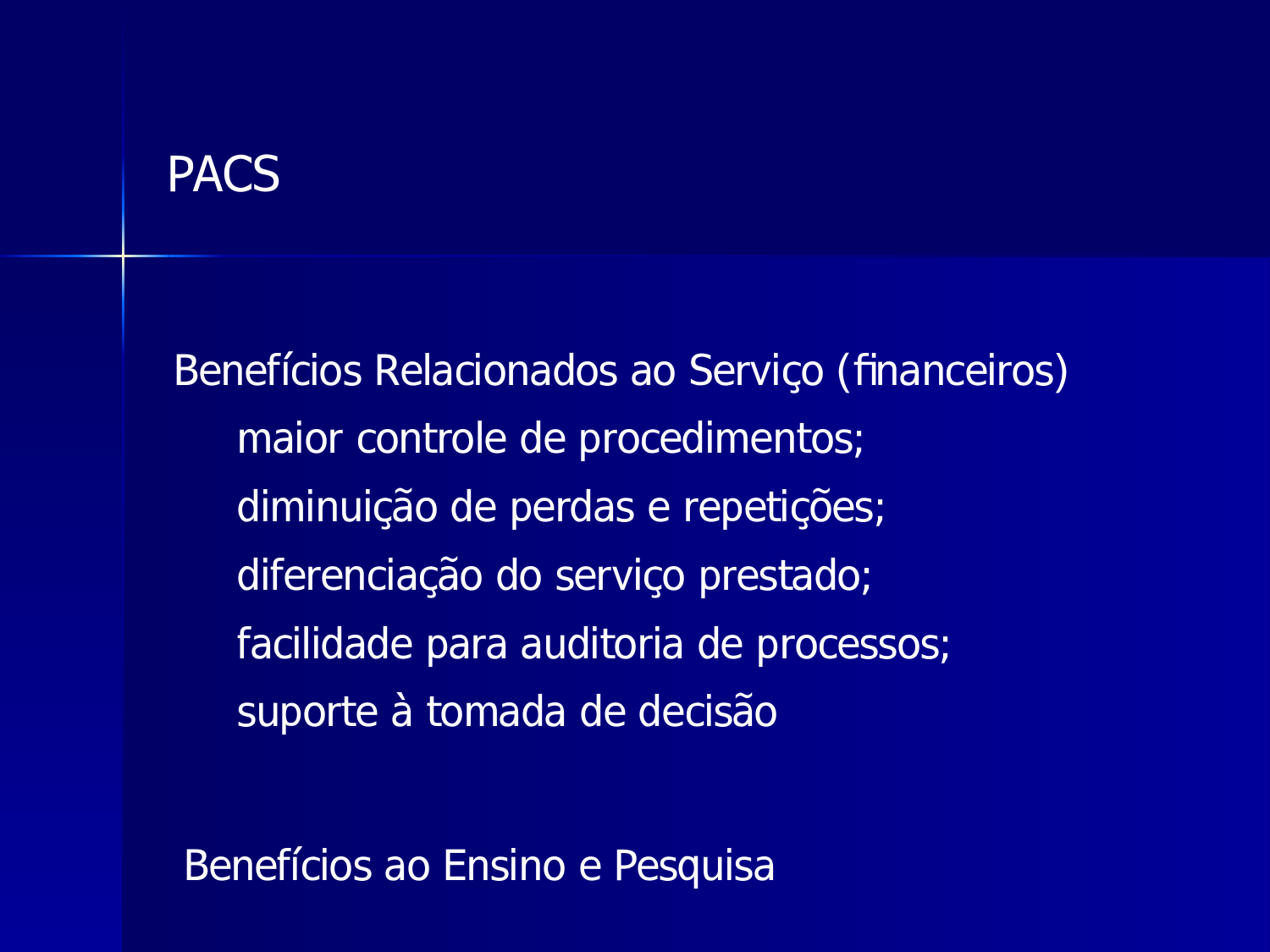

PACS
Benefícios Relacionados ao Serviço (financeiros)
	maior controle de procedimentos;
	diminuição de perdas e repetições;
	diferenciação do serviço prestado;
	facilidade para auditoria de processos;
	suporte à tomada de decisão
Benefícios ao Ensino e Pesquisa